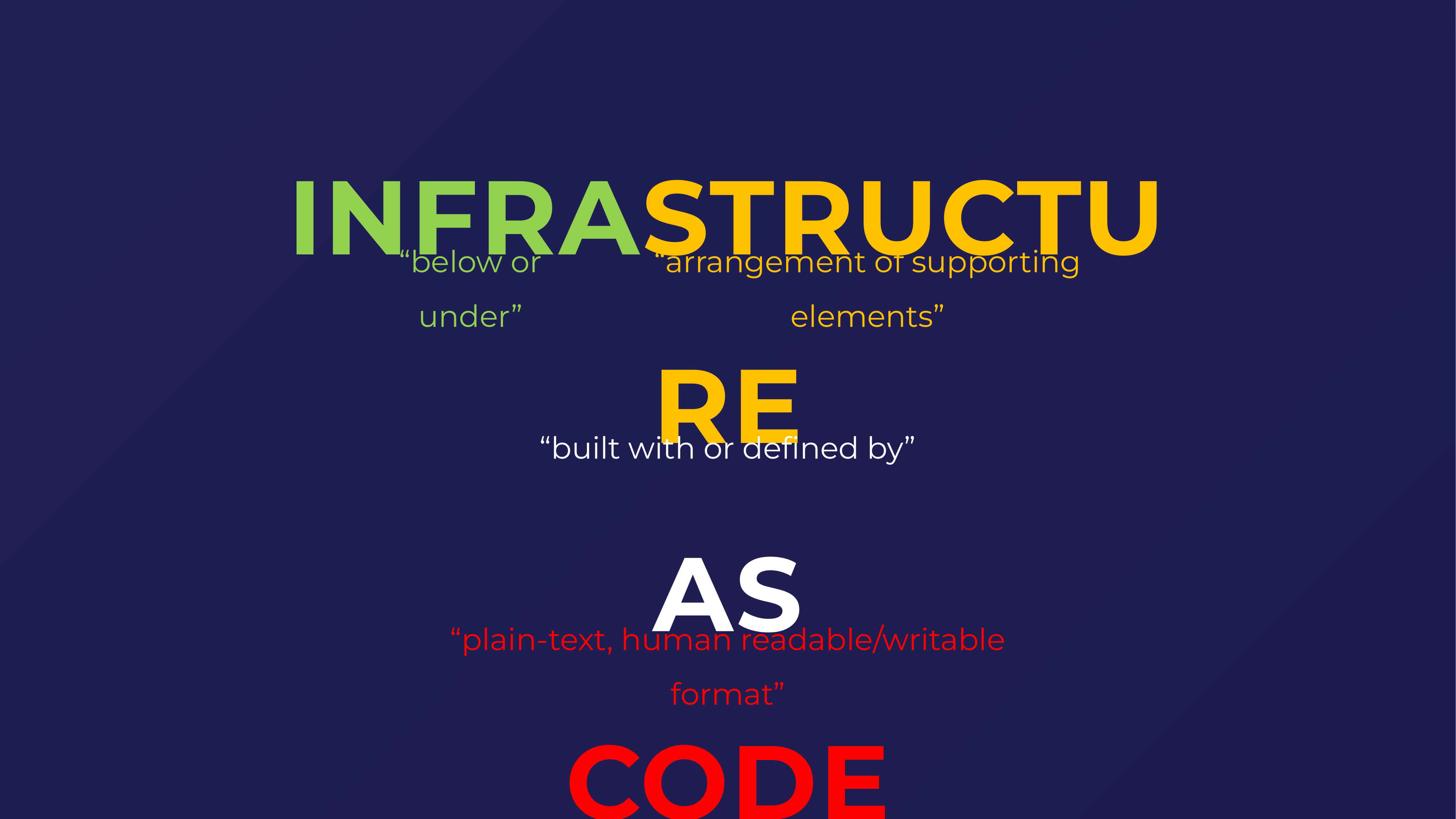

INFRASTRUCTURE
AS
CODE
“below or under”
“arrangement of supporting elements”
“built with or defined by”
“plain-text, human readable/writable format”